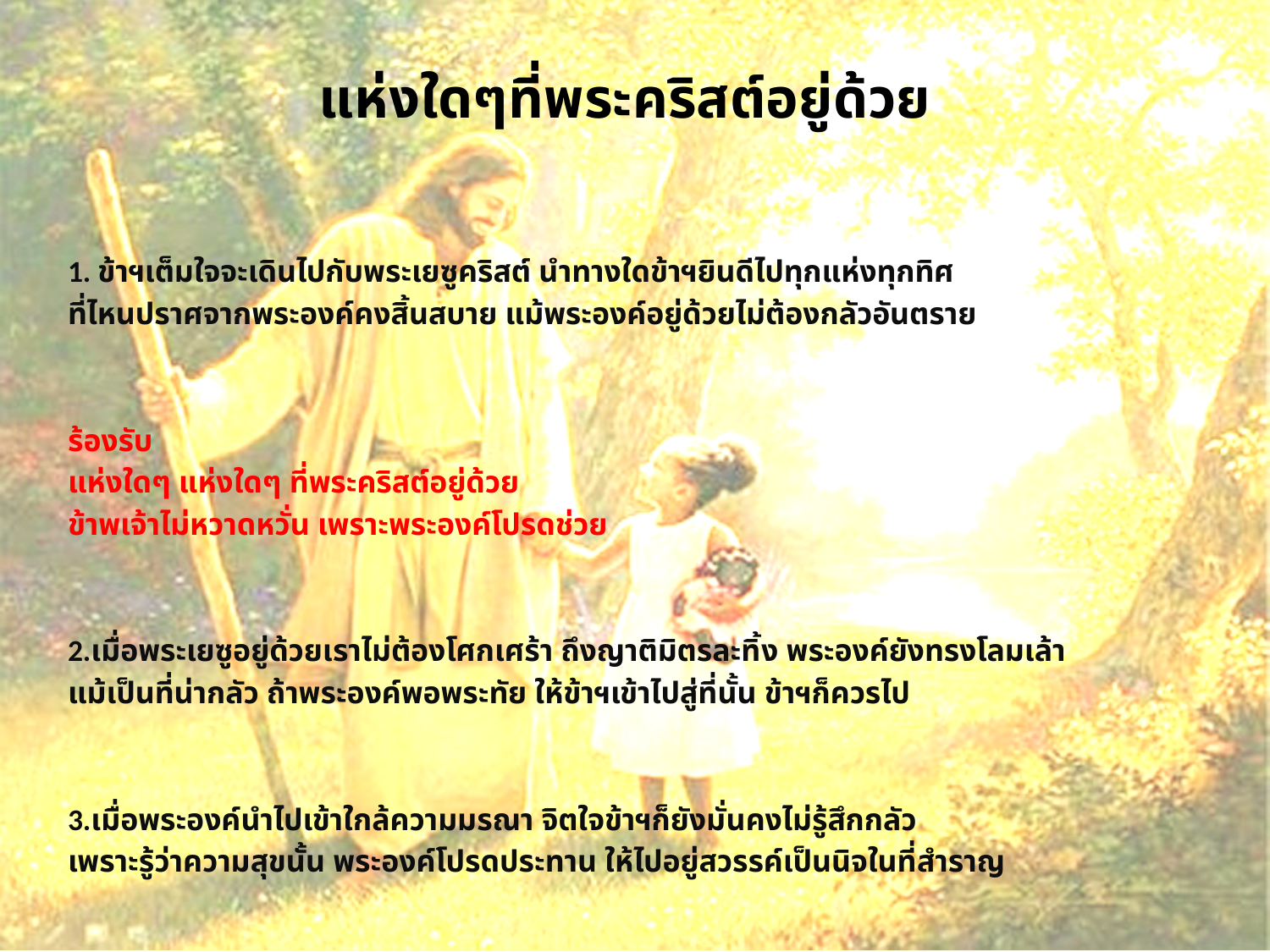

# แห่งใดๆที่พระคริสต์อยู่ด้วย
1. ข้าฯเต็มใจจะเดินไปกับพระเยซูคริสต์ นำทางใดข้าฯยินดีไปทุกแห่งทุกทิศ
ที่ไหนปราศจากพระองค์คงสิ้นสบาย แม้พระองค์อยู่ด้วยไม่ต้องกลัวอันตราย

ร้องรับ
แห่งใดๆ แห่งใดๆ ที่พระคริสต์อยู่ด้วย
ข้าพเจ้าไม่หวาดหวั่น เพราะพระองค์โปรดช่วย

2.เมื่อพระเยซูอยู่ด้วยเราไม่ต้องโศกเศร้า ถึงญาติมิตรละทิ้ง พระองค์ยังทรงโลมเล้า
แม้เป็นที่น่ากลัว ถ้าพระองค์พอพระทัย ให้ข้าฯเข้าไปสู่ที่นั้น ข้าฯก็ควรไป

3.เมื่อพระองค์นำไปเข้าใกล้ความมรณา จิตใจข้าฯก็ยังมั่นคงไม่รู้สึกกลัว
เพราะรู้ว่าความสุขนั้น พระองค์โปรดประทาน ให้ไปอยู่สวรรค์เป็นนิจในที่สำราญ